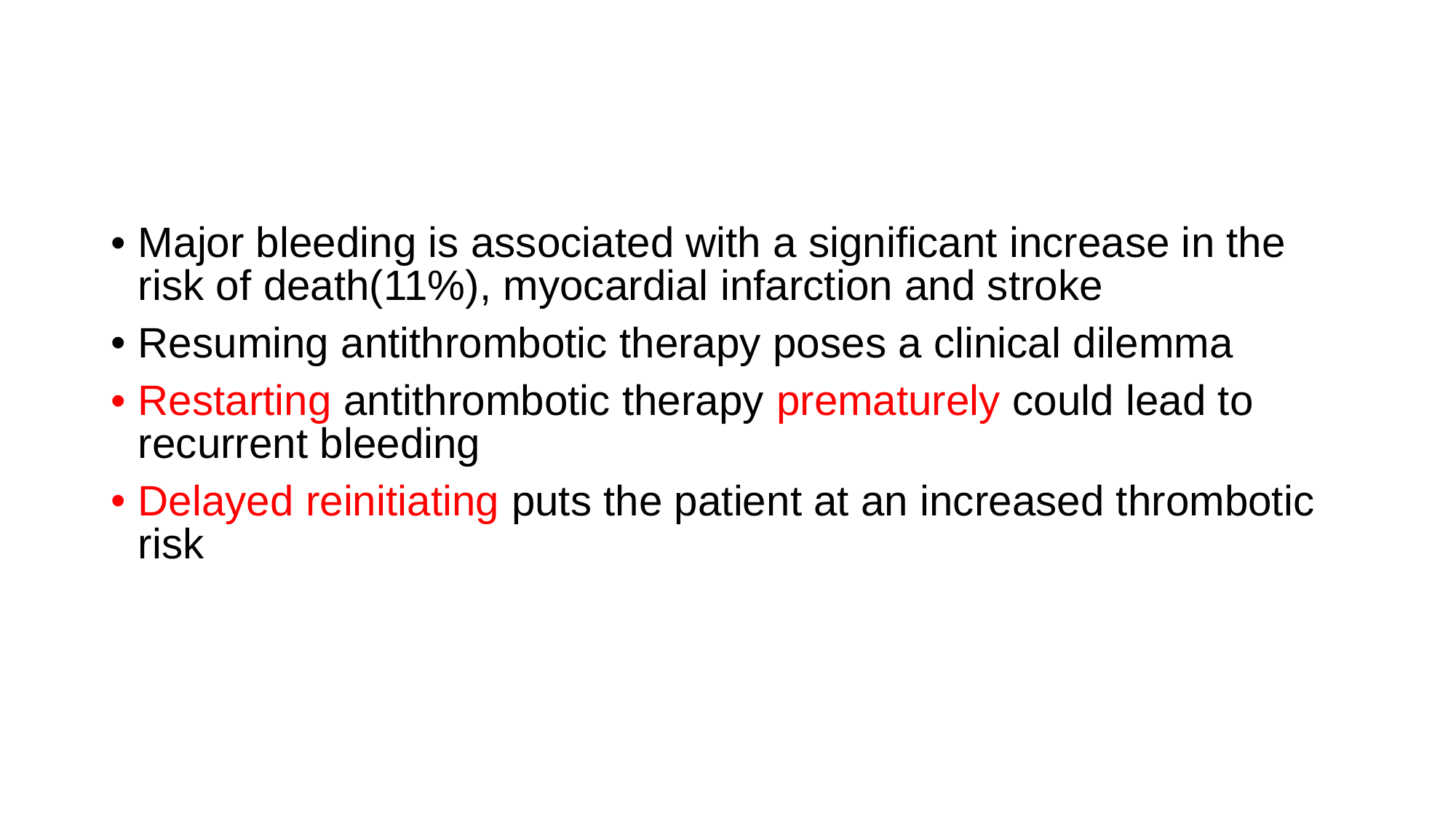

#
Major bleeding is associated with a significant increase in the risk of death(11%), myocardial infarction and stroke
Resuming antithrombotic therapy poses a clinical dilemma
Restarting antithrombotic therapy prematurely could lead to recurrent bleeding
Delayed reinitiating puts the patient at an increased thrombotic risk